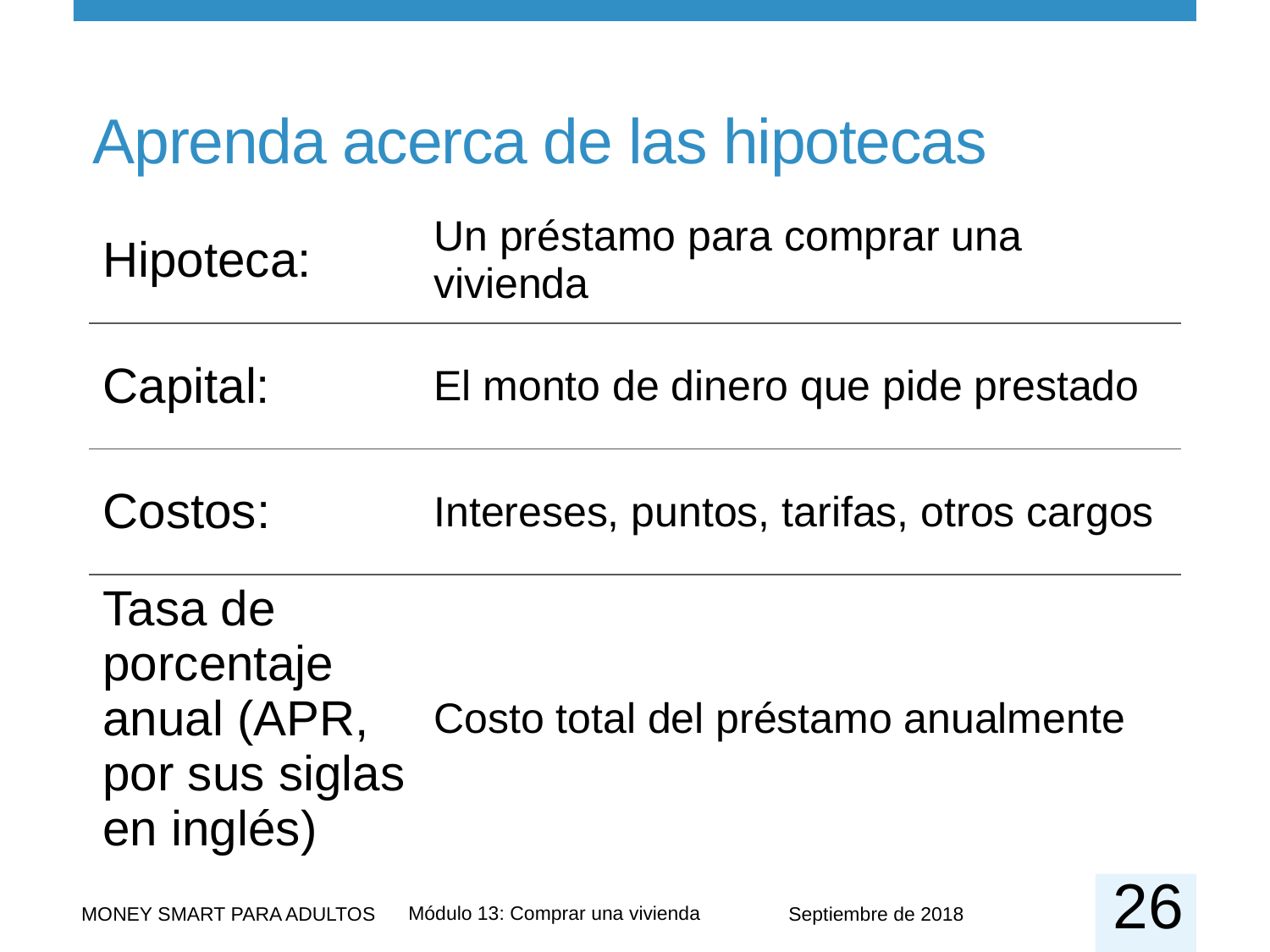

# Aprenda acerca de las hipotecas
| Hipoteca: | Un préstamo para comprar una vivienda |
| --- | --- |
| Capital: | El monto de dinero que pide prestado |
| Costos: | Intereses, puntos, tarifas, otros cargos |
| Tasa de porcentaje anual (APR, por sus siglas en inglés) | Costo total del préstamo anualmente |
26